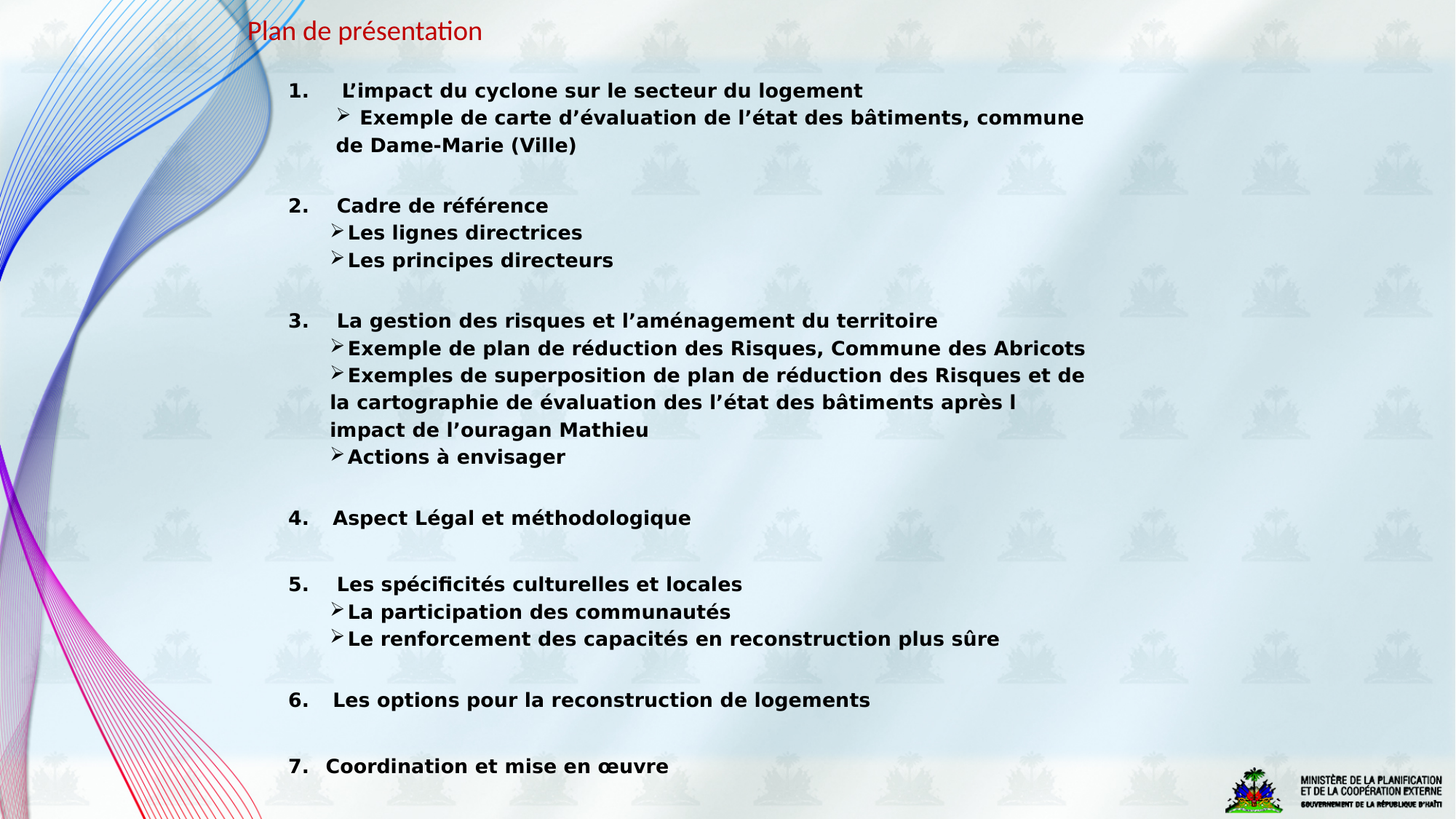

# Plan de présentation
L’impact du cyclone sur le secteur du logement
Exemple de carte d’évaluation de l’état des bâtiments, commune
de Dame-Marie (Ville)

2.    Cadre de référence
Les lignes directrices
Les principes directeurs

3.    La gestion des risques et l’aménagement du territoire
Exemple de plan de réduction des Risques, Commune des Abricots
Exemples de superposition de plan de réduction des Risques et de
la cartographie de évaluation des l’état des bâtiments après l
impact de l’ouragan Mathieu
Actions à envisager

   Aspect Légal et méthodologique

5.    Les spécificités culturelles et locales
La participation des communautés
Le renforcement des capacités en reconstruction plus sûre

   Les options pour la reconstruction de logements

  Coordination et mise en œuvre